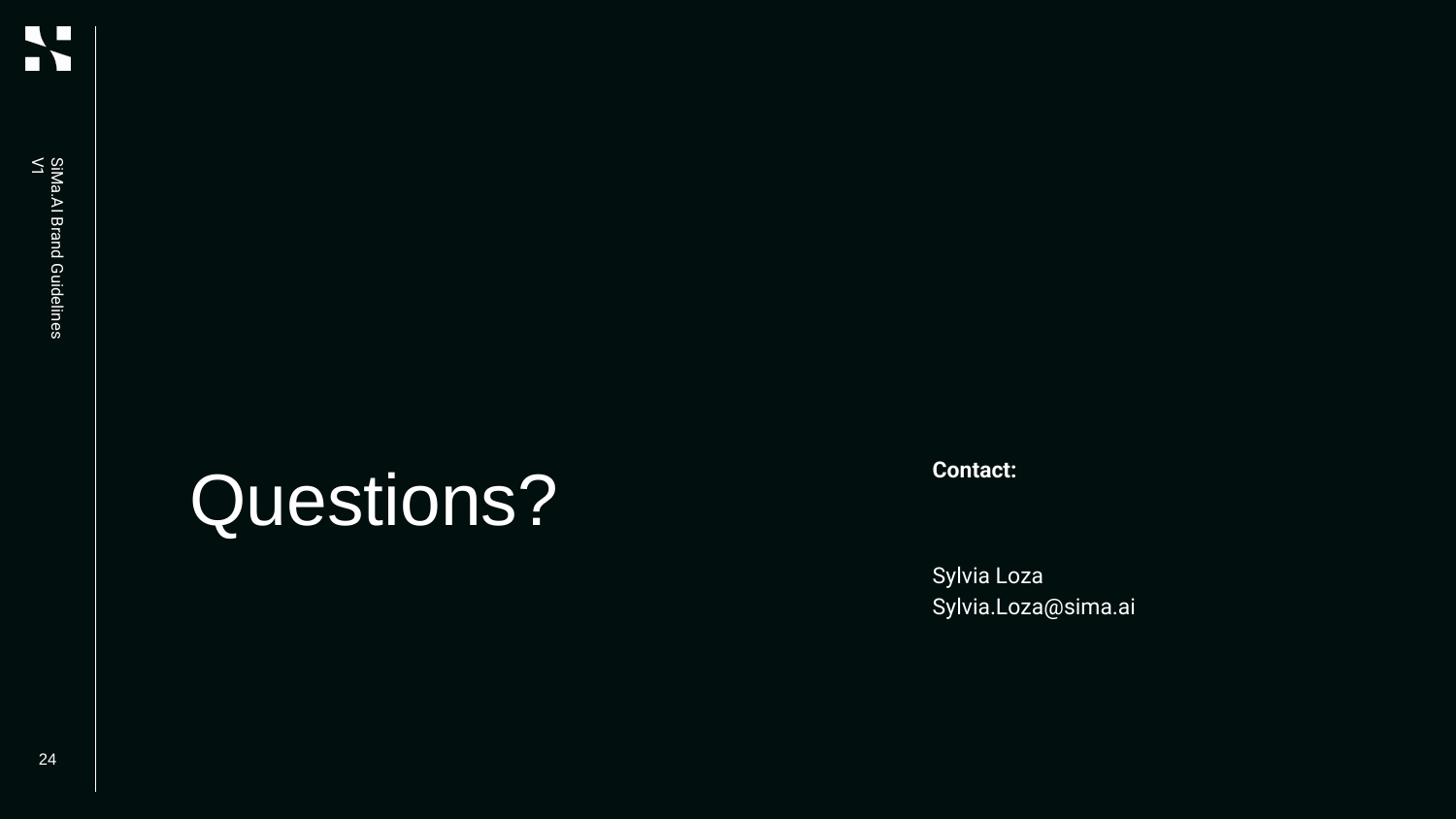

# Questions?
Contact:

Sylvia Loza
Sylvia.Loza@sima.ai
24
24